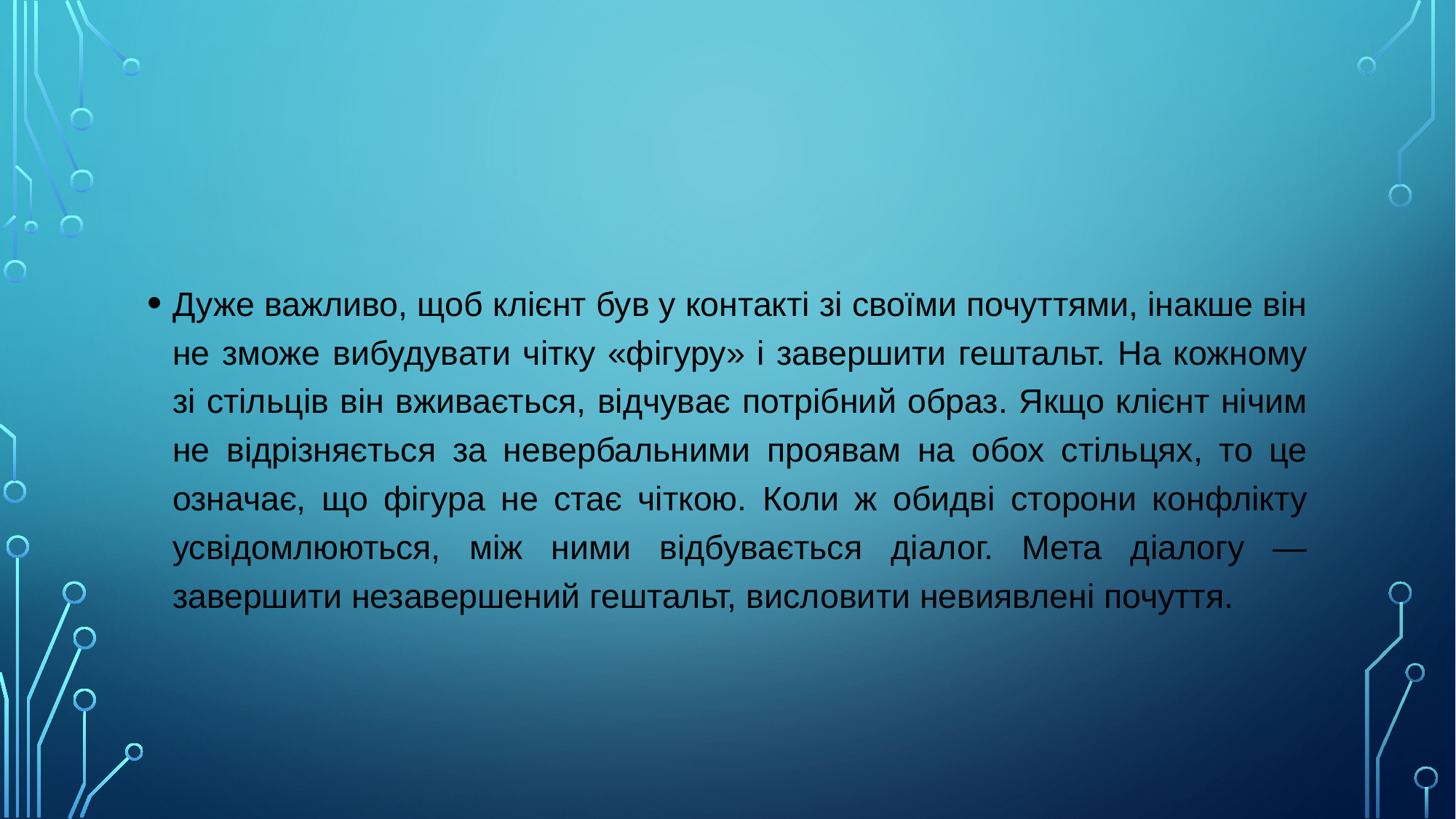

#
Дуже важливо, щоб клієнт був у контакті зі своїми почуттями, інакше він не зможе вибудувати чітку «фігуру» і завершити гештальт. На кожному зі стільців він вживається, відчуває потрібний образ. Якщо клієнт нічим не відрізняється за невербальними проявам на обох стільцях, то це означає, що фігура не стає чіткою. Коли ж обидві сторони конфлікту усвідомлюються, між ними відбувається діалог. Мета діалогу — завершити незавершений гештальт, висловити невиявлені почуття.